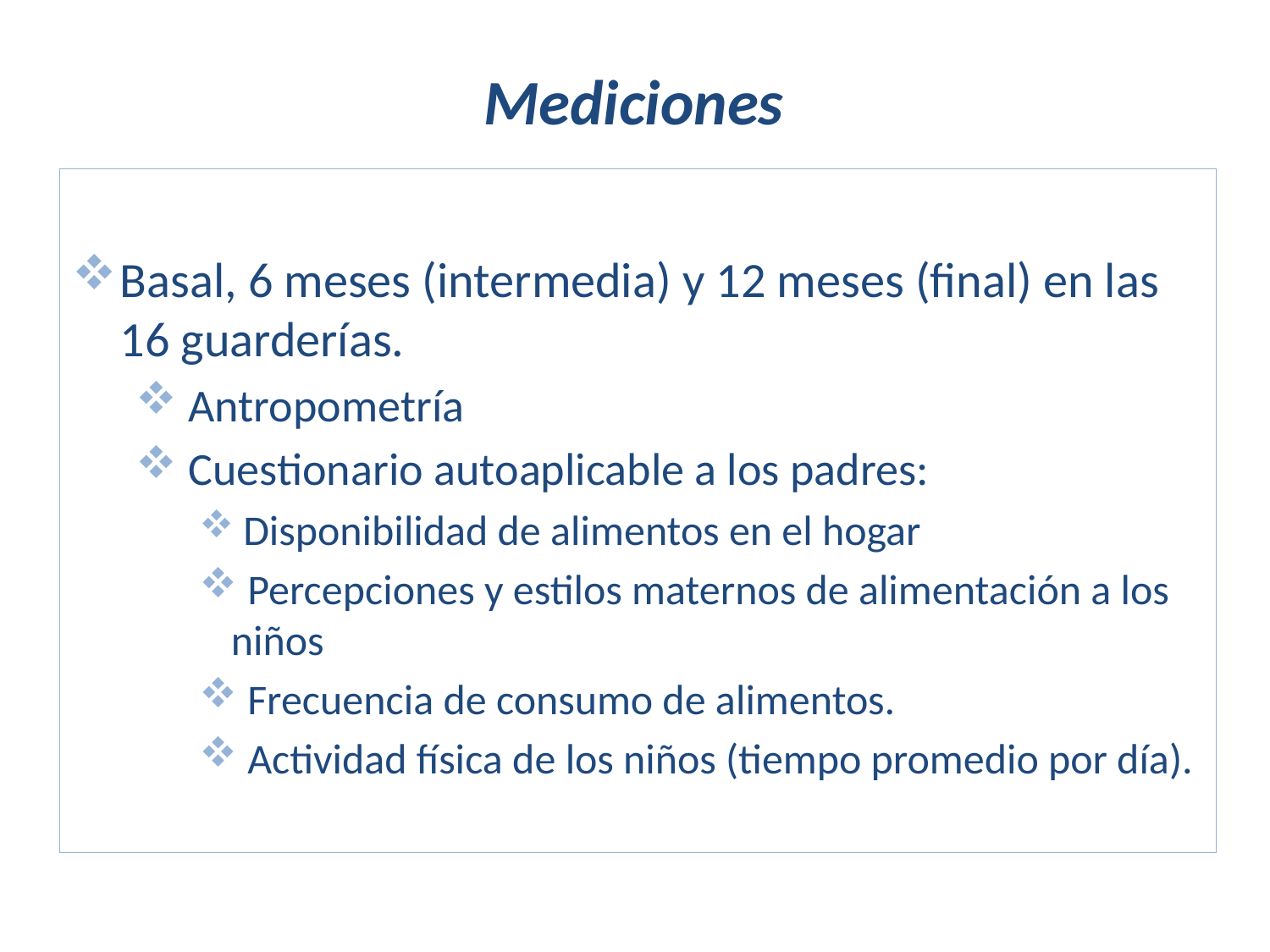

# Mediciones

Basal, 6 meses (intermedia) y 12 meses (final) en las 16 guarderías.
 Antropometría
 Cuestionario autoaplicable a los padres:
 Disponibilidad de alimentos en el hogar
 Percepciones y estilos maternos de alimentación a los niños
 Frecuencia de consumo de alimentos.
 Actividad física de los niños (tiempo promedio por día).